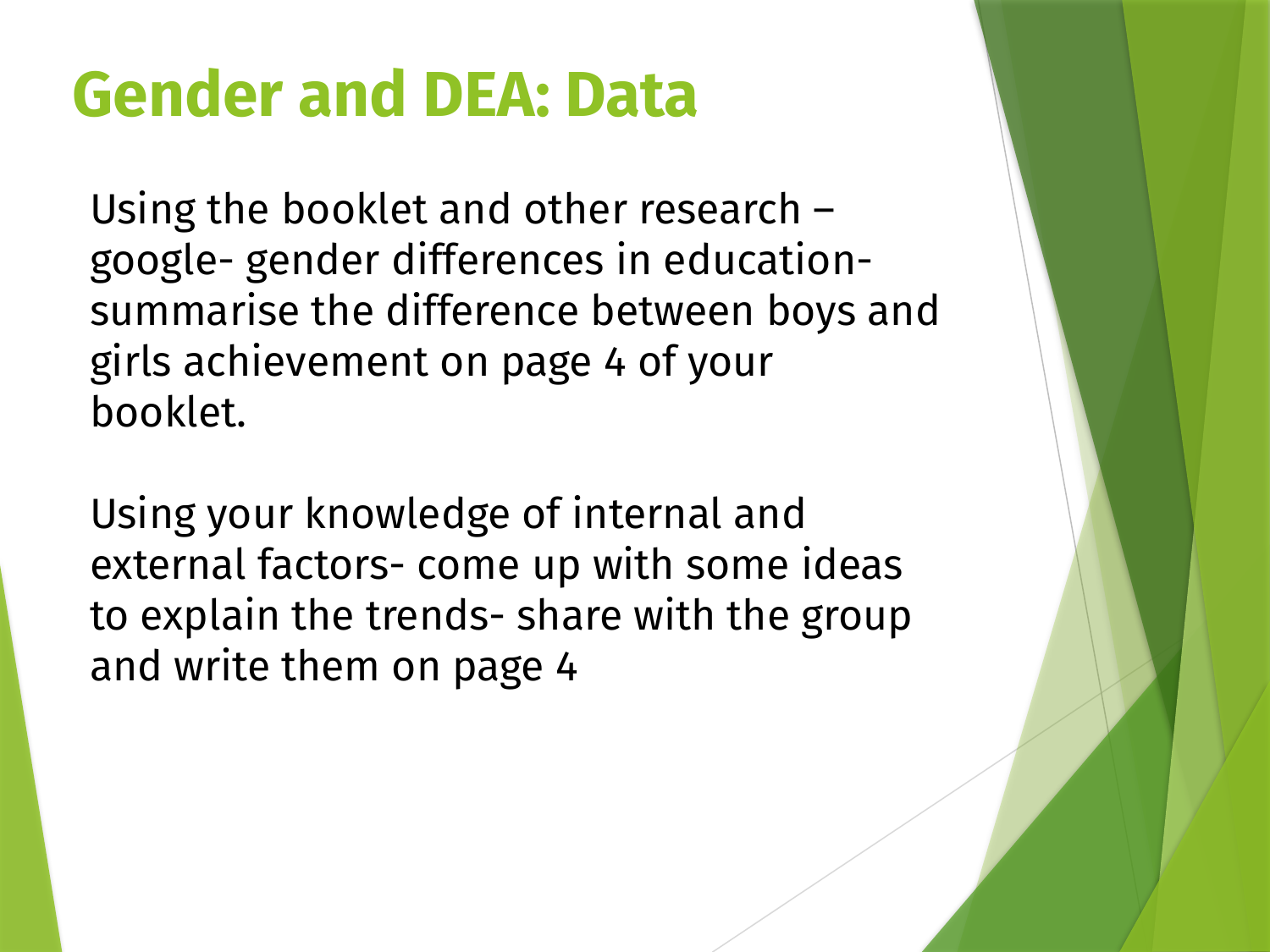

# Gender and DEA: Data
Using the booklet and other research – google- gender differences in education- summarise the difference between boys and girls achievement on page 4 of your booklet.

Using your knowledge of internal and external factors- come up with some ideas to explain the trends- share with the group and write them on page 4